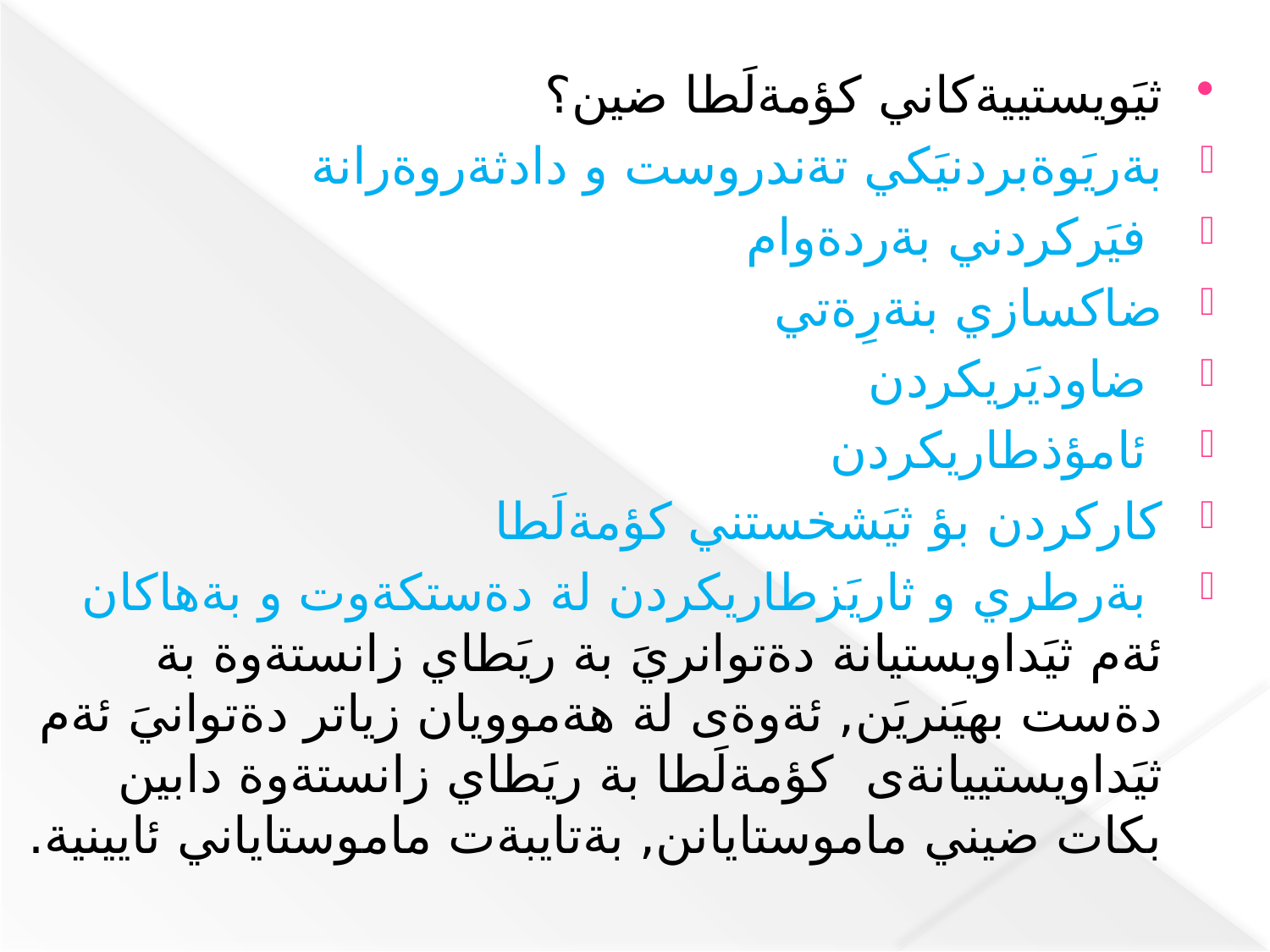

ثيَويستييةكاني كؤمةلَطا ضين؟
بةريَوةبردنيَكي تةندروست و دادثةروةرانة
 فيَركردني بةردةوام
ضاكسازي بنةرِةتي
 ضاوديَريكردن
 ئامؤذطاريكردن
كاركردن بؤ ثيَشخستني كؤمةلَطا
 بةرطري و ثاريَزطاريكردن لة دةستكةوت و بةهاكان
ئةم ثيَداويستيانة دةتوانريَ بة ريَطاي زانستةوة بة دةست بهيَنريَن, ئةوةى لة هةموويان زياتر دةتوانيَ ئةم ثيَداويستييانةى  كؤمةلَطا بة ريَطاي زانستةوة دابين بكات ضيني ماموستايانن, بةتايبةت ماموستاياني ئايينية.